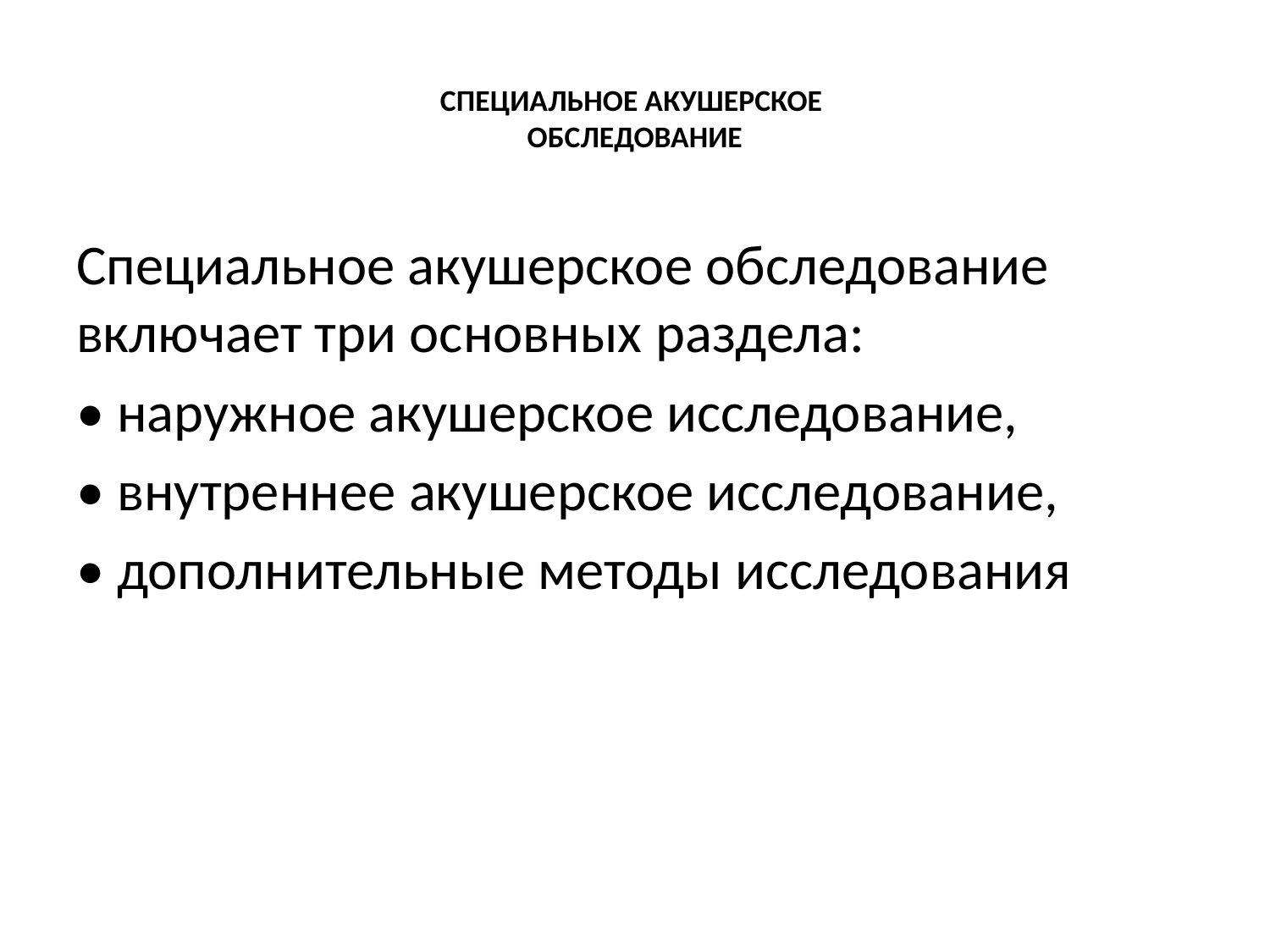

# СПЕЦИАЛЬНОЕ АКУШЕРСКОЕ ОБСЛЕДОВАНИЕ
Специальное акушерское обследование включает три основных раздела:
• наружное акушерское исследование,
• внутреннее акушерское исследование,
• дополнительные методы исследования